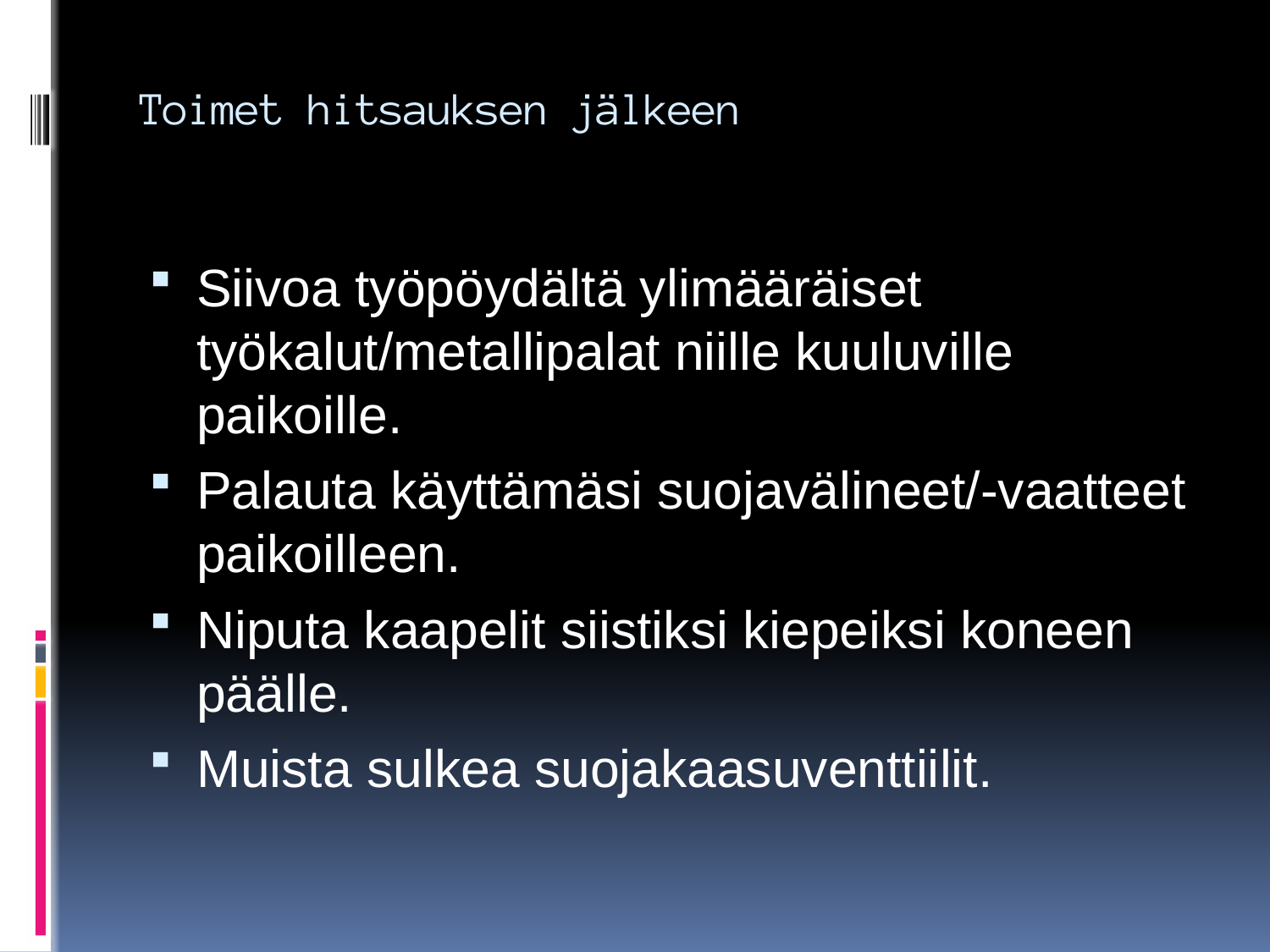

# Toimet hitsauksen jälkeen
Siivoa työpöydältä ylimääräiset työkalut/metallipalat niille kuuluville paikoille.
Palauta käyttämäsi suojavälineet/-vaatteet paikoilleen.
Niputa kaapelit siistiksi kiepeiksi koneen päälle.
Muista sulkea suojakaasuventtiilit.